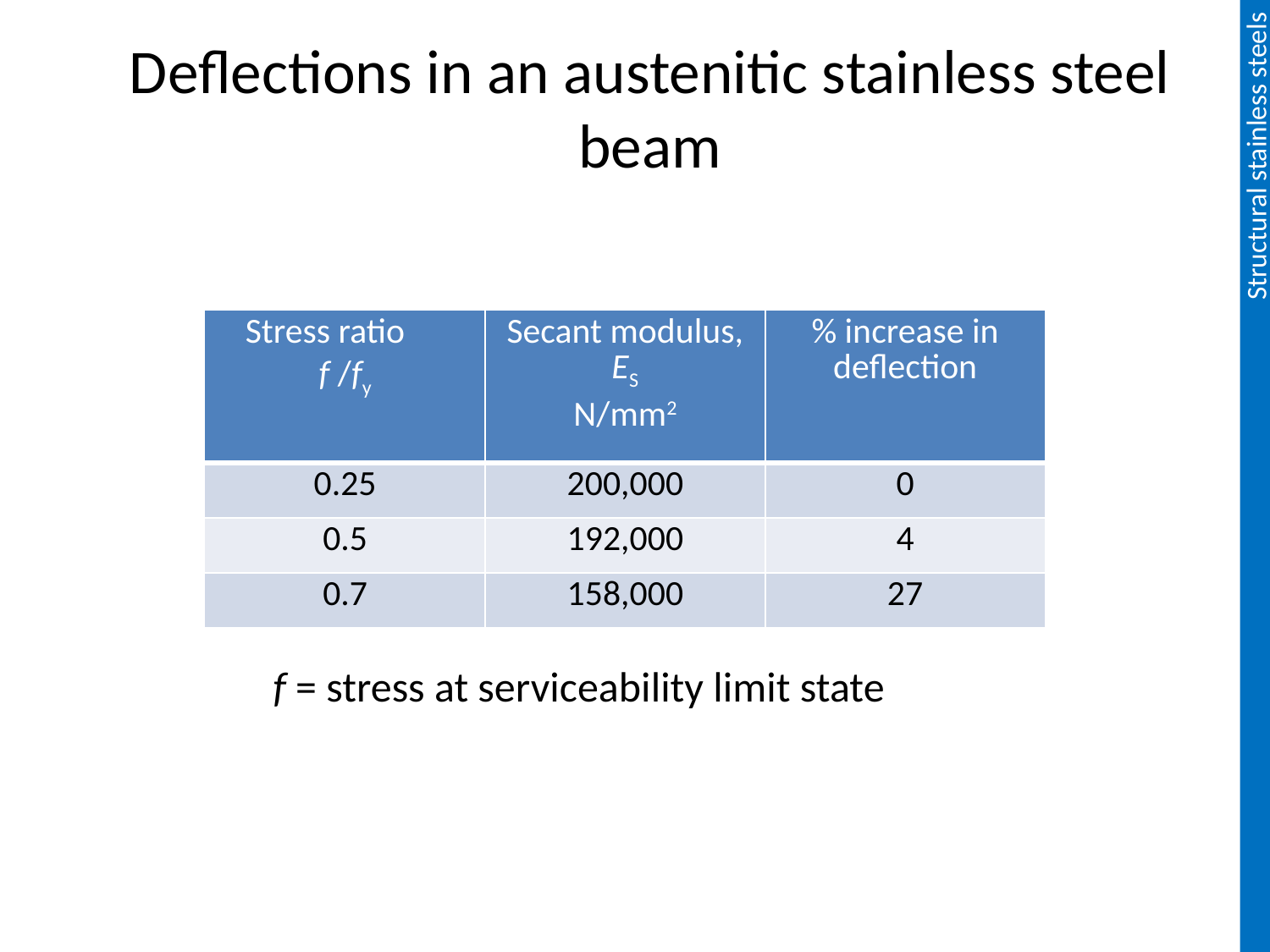

# Deflections in an austenitic stainless steel beam
| Stress ratio f /fy | Secant modulus, ES N/mm2 | % increase in deflection |
| --- | --- | --- |
| 0.25 | 200,000 | 0 |
| 0.5 | 192,000 | 4 |
| 0.7 | 158,000 | 27 |
f = stress at serviceability limit state